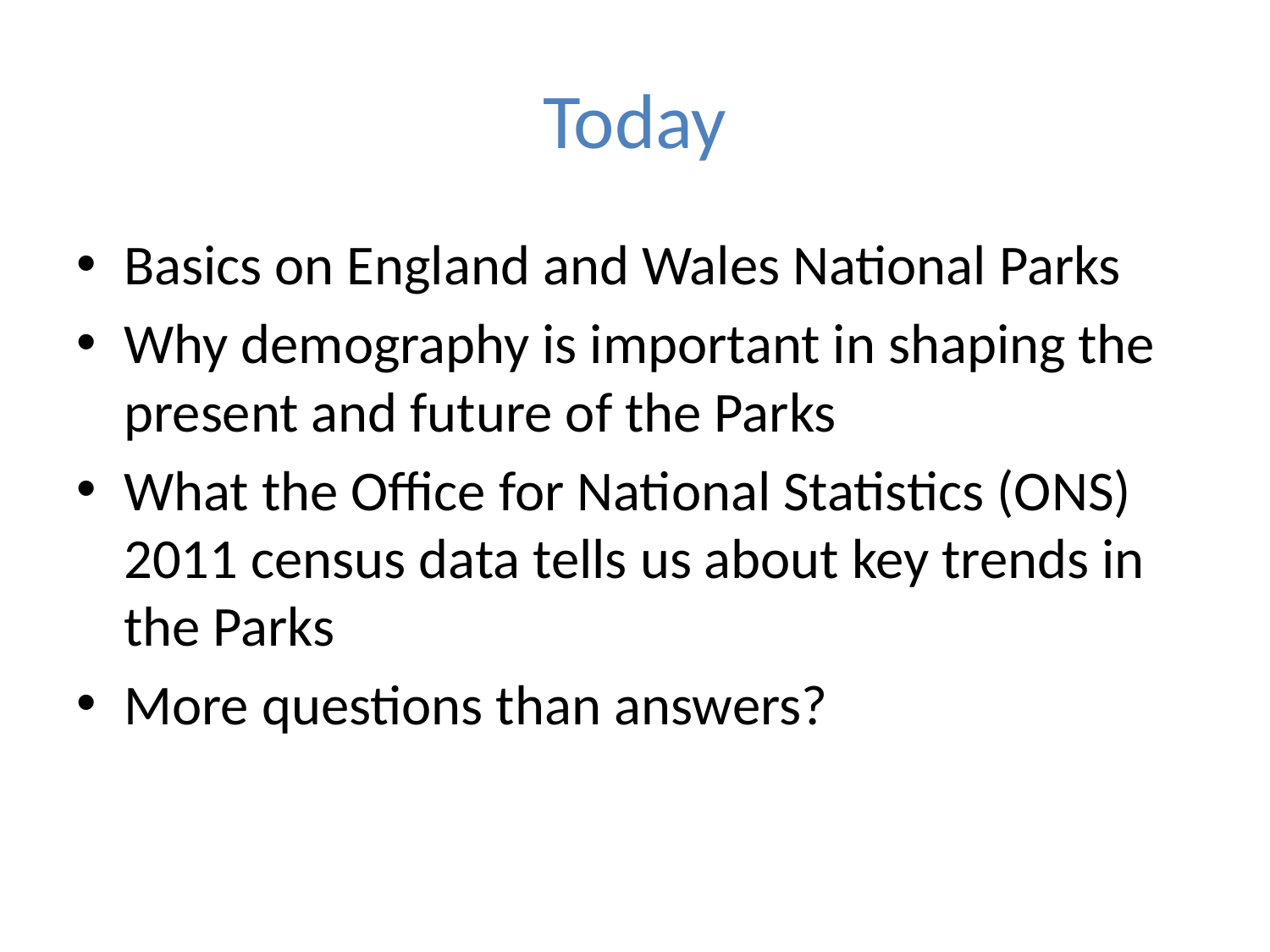

# Today
Basics on England and Wales National Parks
Why demography is important in shaping the present and future of the Parks
What the Office for National Statistics (ONS) 2011 census data tells us about key trends in the Parks
More questions than answers?